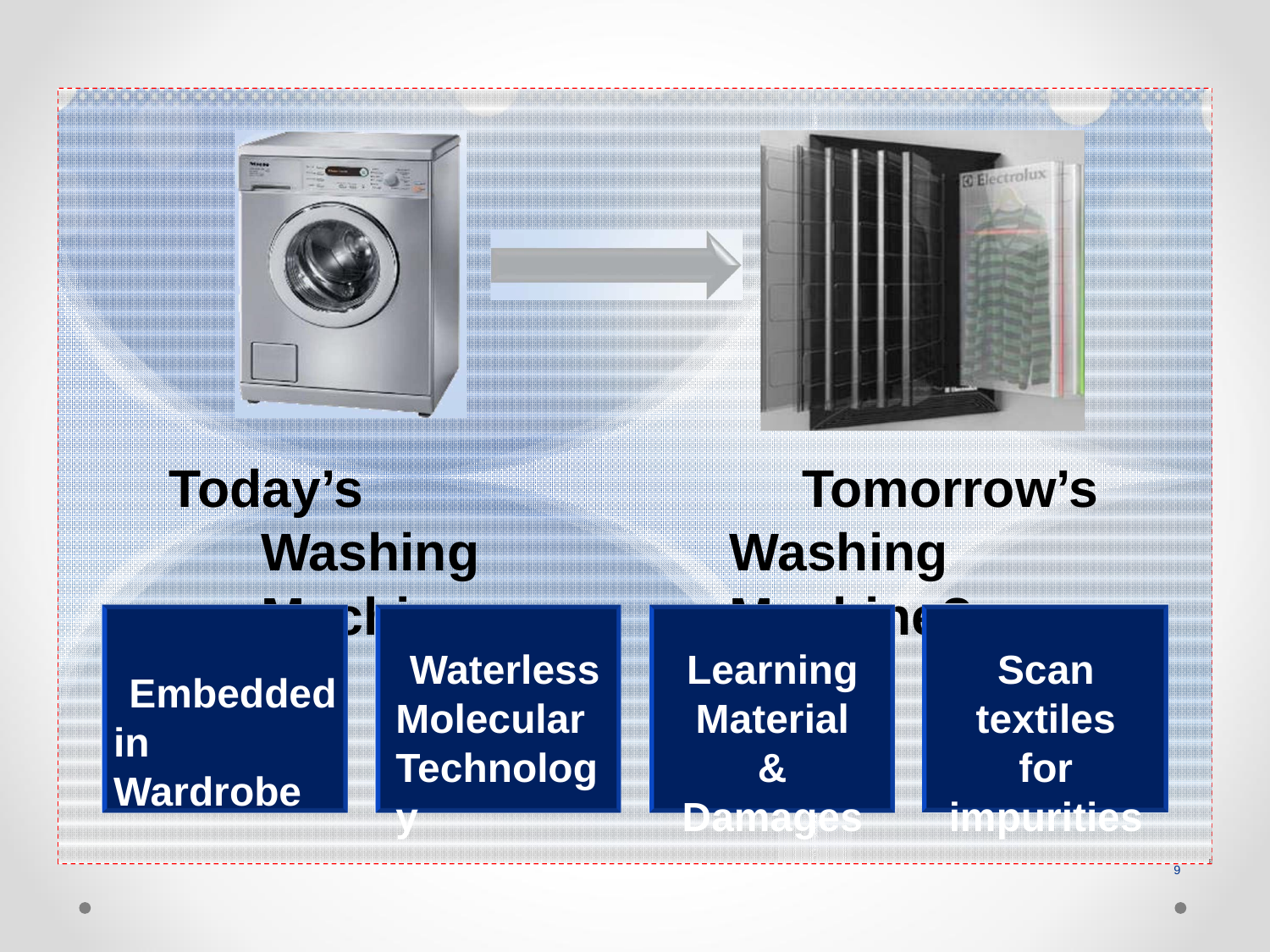

Today’s Washing Machine
Tomorrow’s Washing Machine?

Waterless Molecular Technology
Learning Material & Damages
Scan textiles for impurities
Embedded in Wardrobe
9